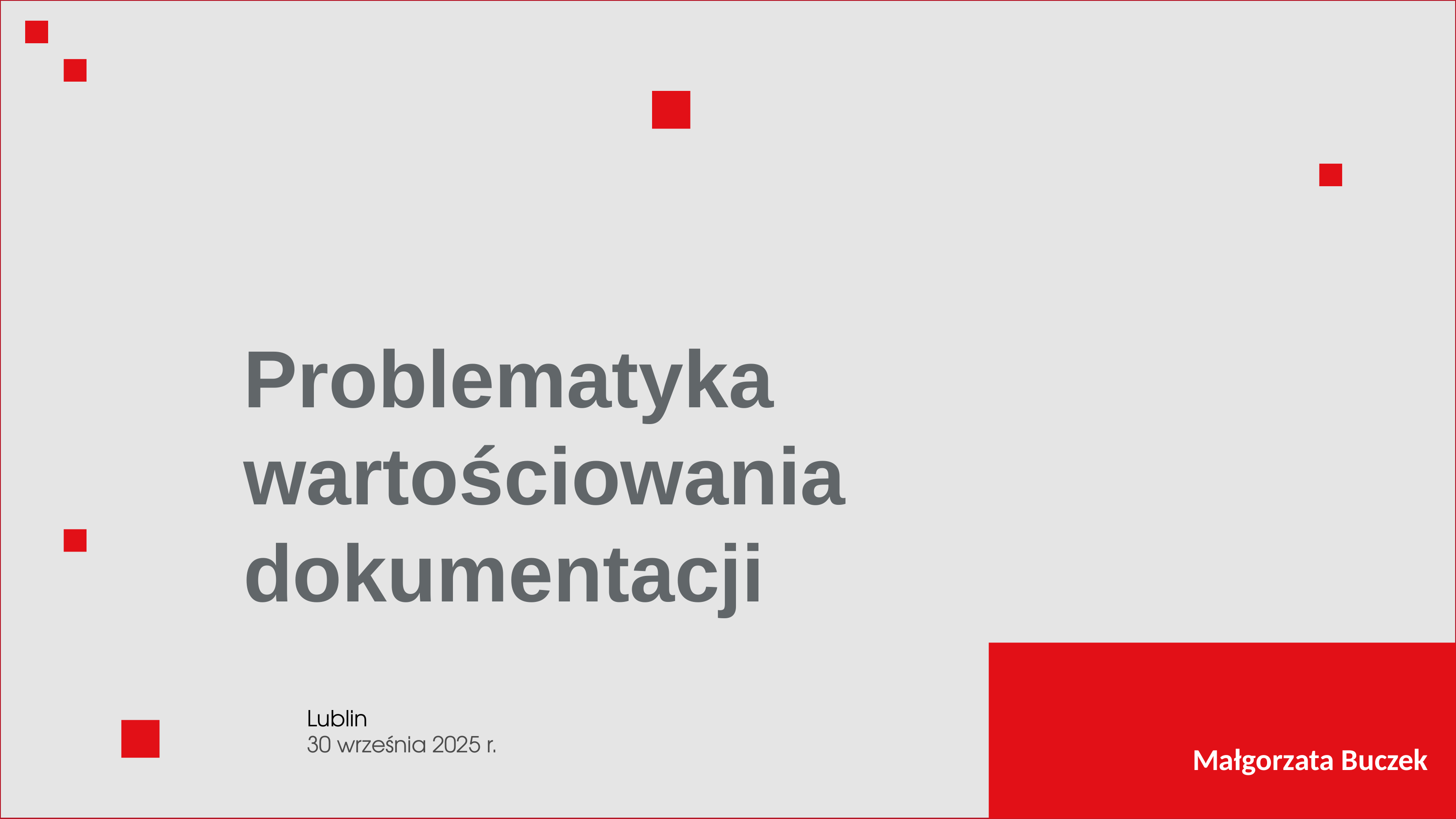

# Problematyka wartościowania dokumentacji
Lublin
30 września 2025 r.
Małgorzata Buczek